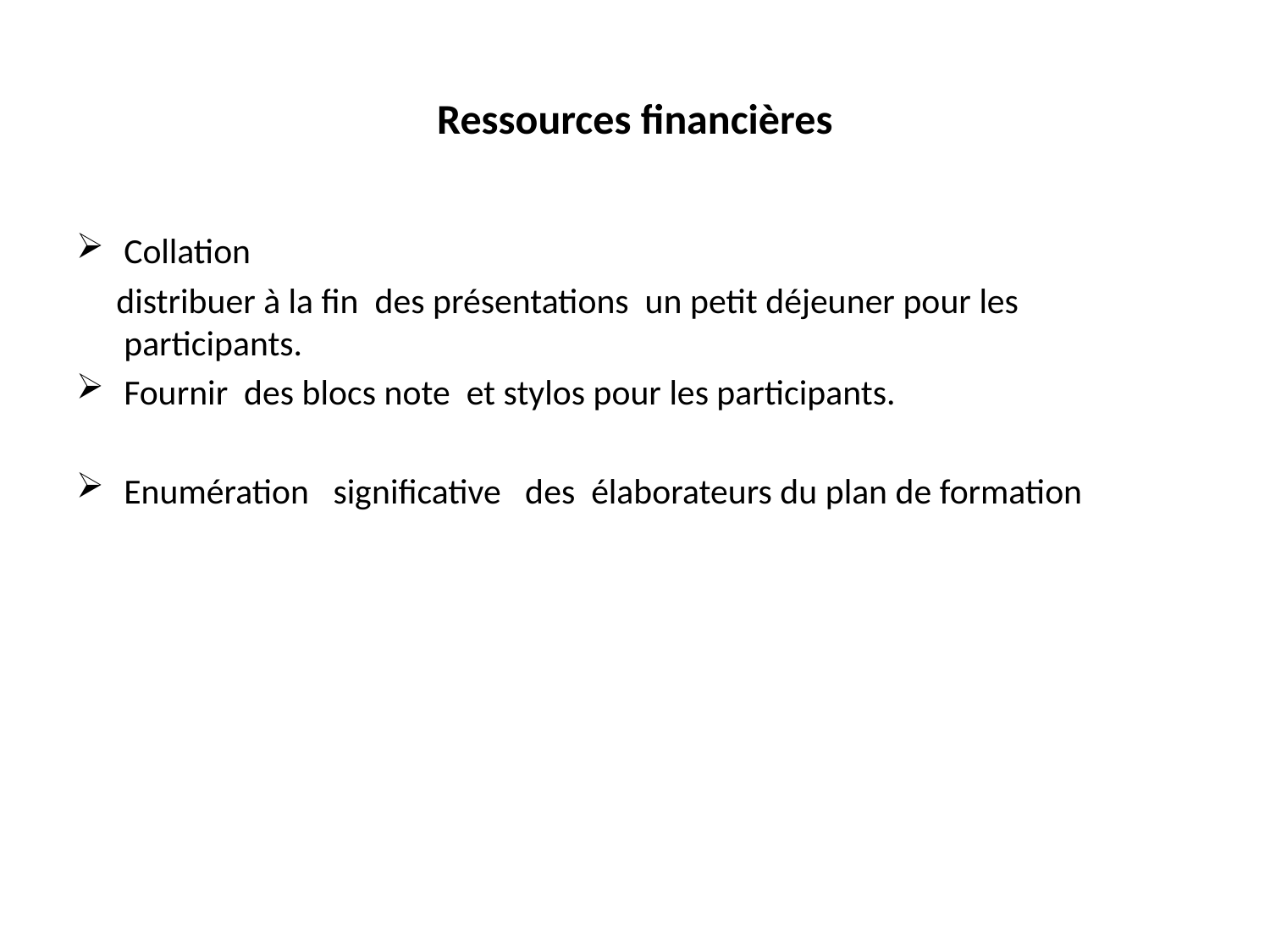

# Ressources financières
Collation
     distribuer à la fin  des présentations  un petit déjeuner pour les participants.
Fournir  des blocs note  et stylos pour les participants.

Enumération   significative   des  élaborateurs du plan de formation